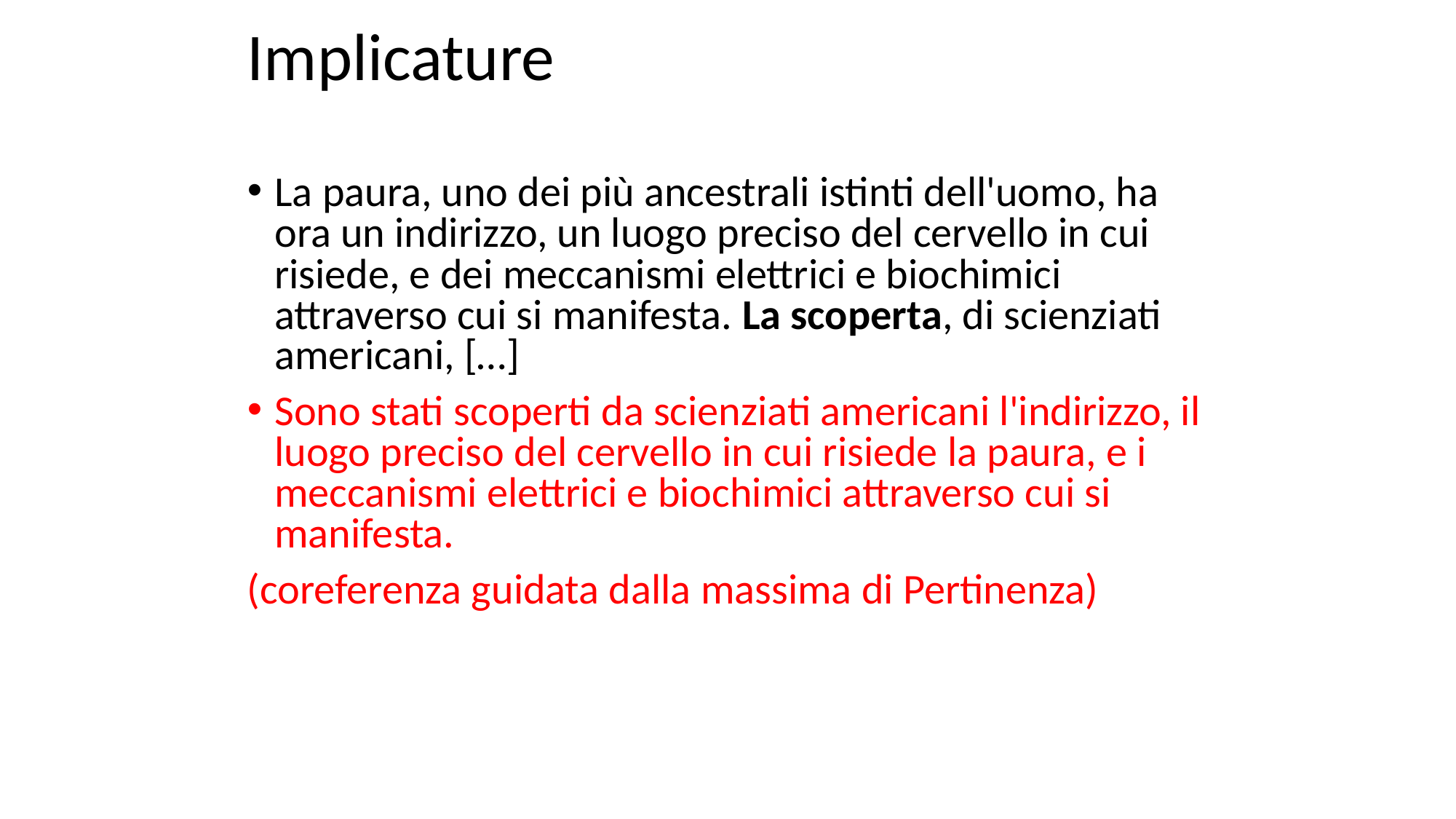

# Implicature
La paura, uno dei più ancestrali istinti dell'uomo, ha ora un indirizzo, un luogo preciso del cervello in cui risiede, e dei meccanismi elettrici e biochimici attraverso cui si manifesta. La scoperta, di scienziati americani, […]
Sono stati scoperti da scienziati americani l'indirizzo, il luogo preciso del cervello in cui risiede la paura, e i meccanismi elettrici e biochimici attraverso cui si manifesta.
(coreferenza guidata dalla massima di Pertinenza)